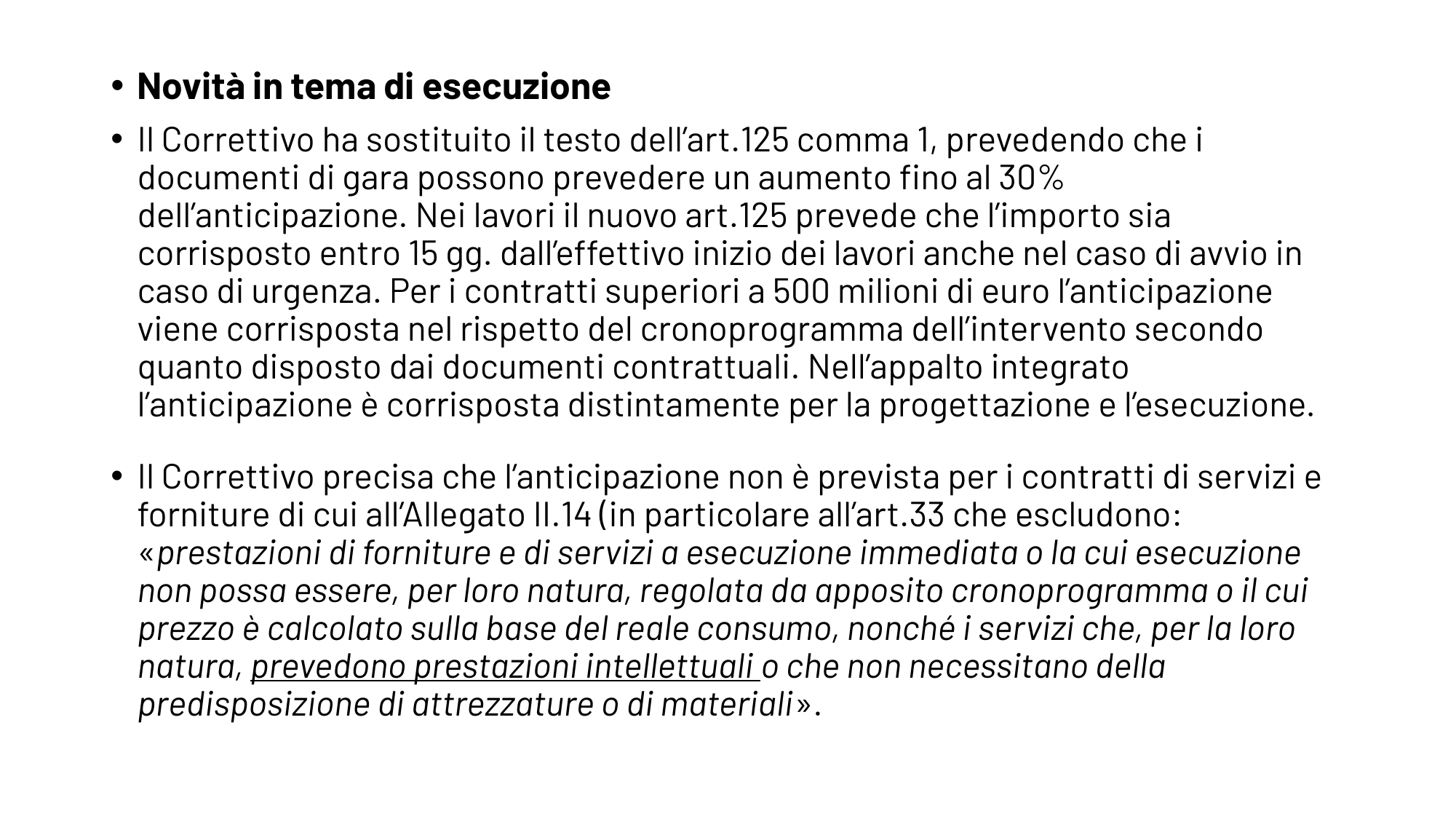

Novità in tema di esecuzione
Il Correttivo ha sostituito il testo dell’art.125 comma 1, prevedendo che i documenti di gara possono prevedere un aumento fino al 30% dell’anticipazione. Nei lavori il nuovo art.125 prevede che l’importo sia corrisposto entro 15 gg. dall’effettivo inizio dei lavori anche nel caso di avvio in caso di urgenza. Per i contratti superiori a 500 milioni di euro l’anticipazione viene corrisposta nel rispetto del cronoprogramma dell’intervento secondo quanto disposto dai documenti contrattuali. Nell’appalto integrato l’anticipazione è corrisposta distintamente per la progettazione e l’esecuzione.
Il Correttivo precisa che l’anticipazione non è prevista per i contratti di servizi e forniture di cui all’Allegato II.14 (in particolare all’art.33 che escludono: «prestazioni di forniture e di servizi a esecuzione immediata o la cui esecuzione non possa essere, per loro natura, regolata da apposito cronoprogramma o il cui prezzo è calcolato sulla base del reale consumo, nonché i servizi che, per la loro natura, prevedono prestazioni intellettuali o che non necessitano della predisposizione di attrezzature o di materiali».